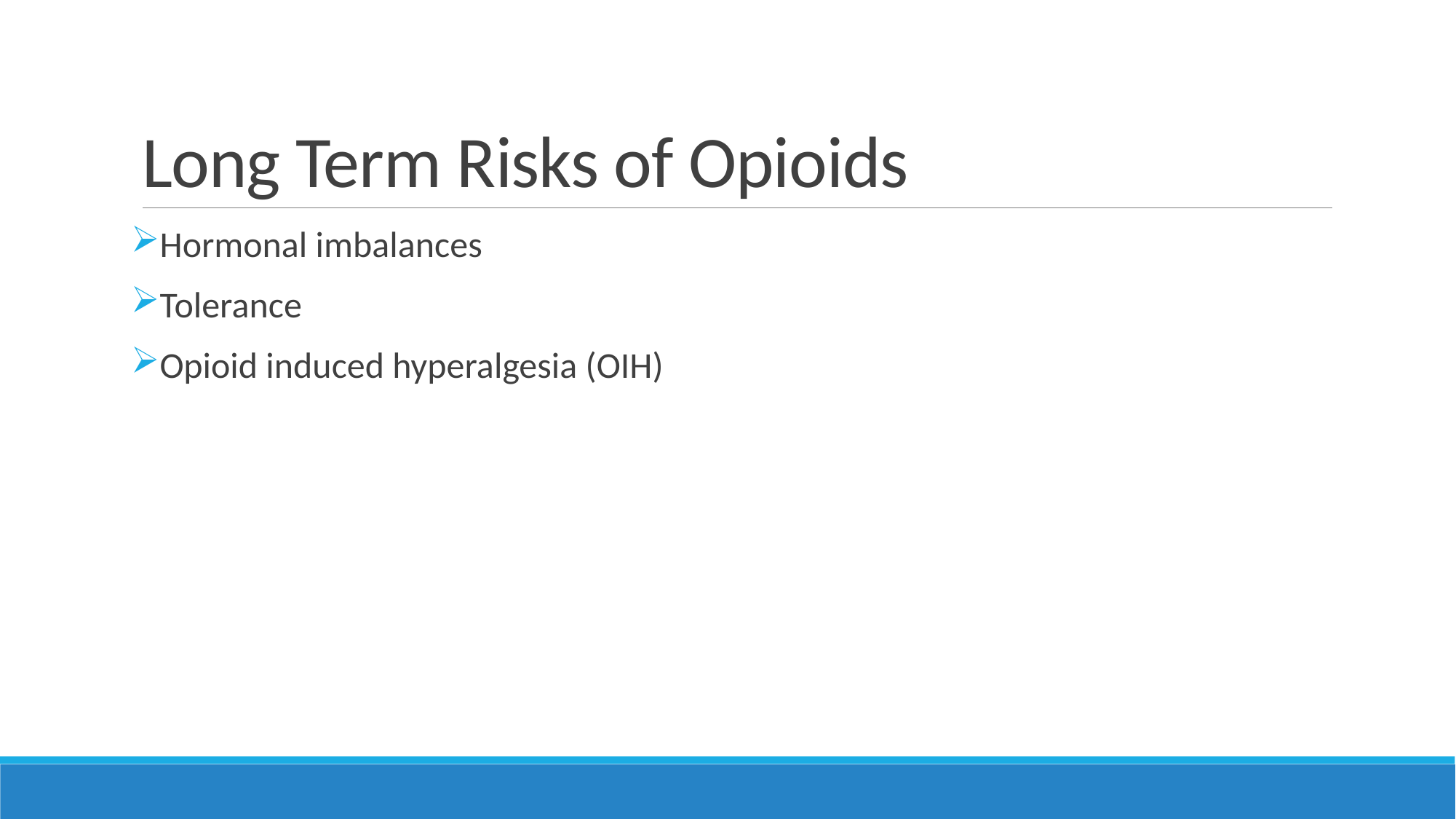

# Long Term Risks of Opioids
Hormonal imbalances
Tolerance
Opioid induced hyperalgesia (OIH)